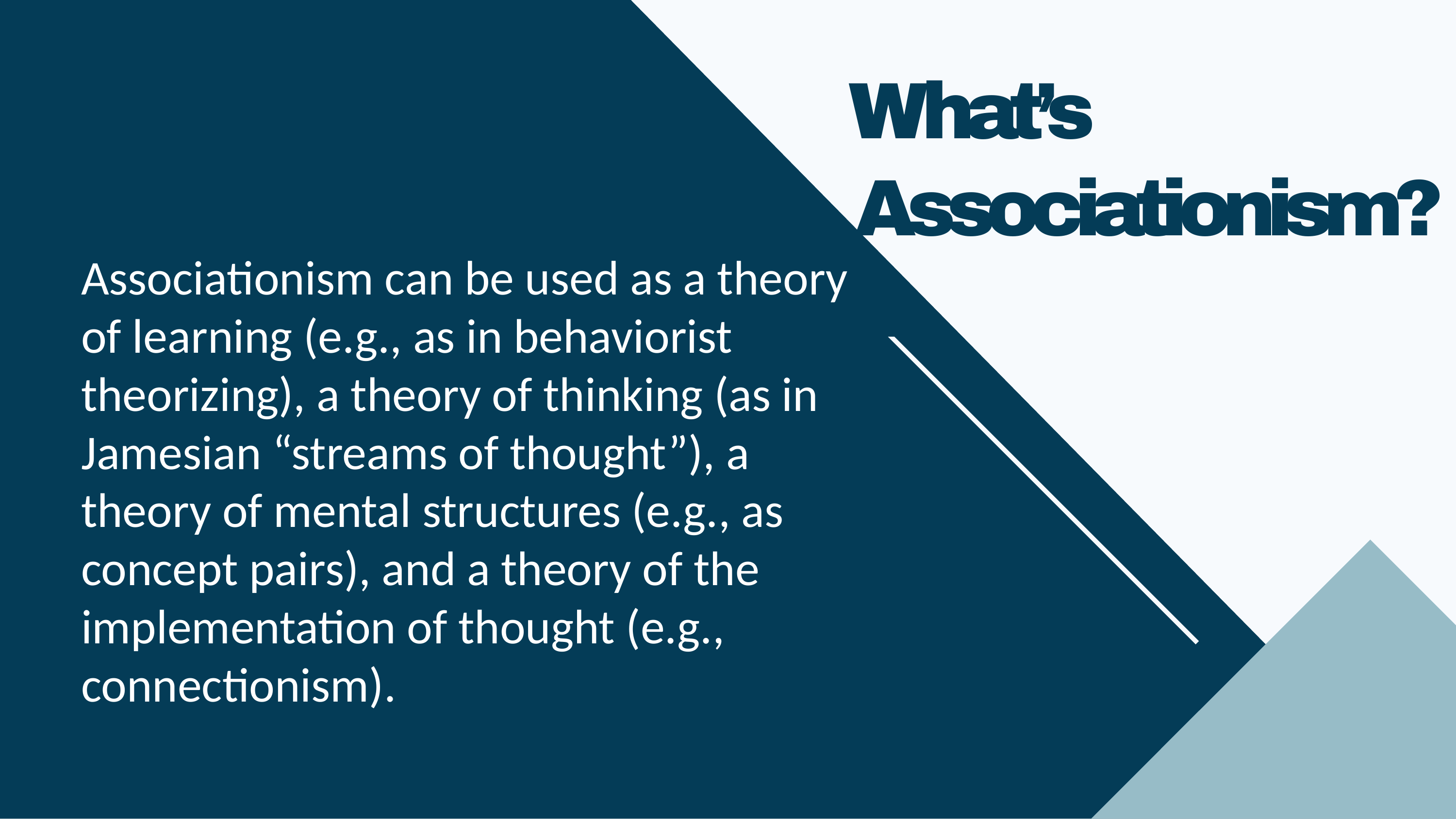

# What’s Associationism?
Associationism can be used as a theory of learning (e.g., as in behaviorist theorizing), a theory of thinking (as in Jamesian “streams of thought”), a theory of mental structures (e.g., as concept pairs), and a theory of the implementation of thought (e.g., connectionism).